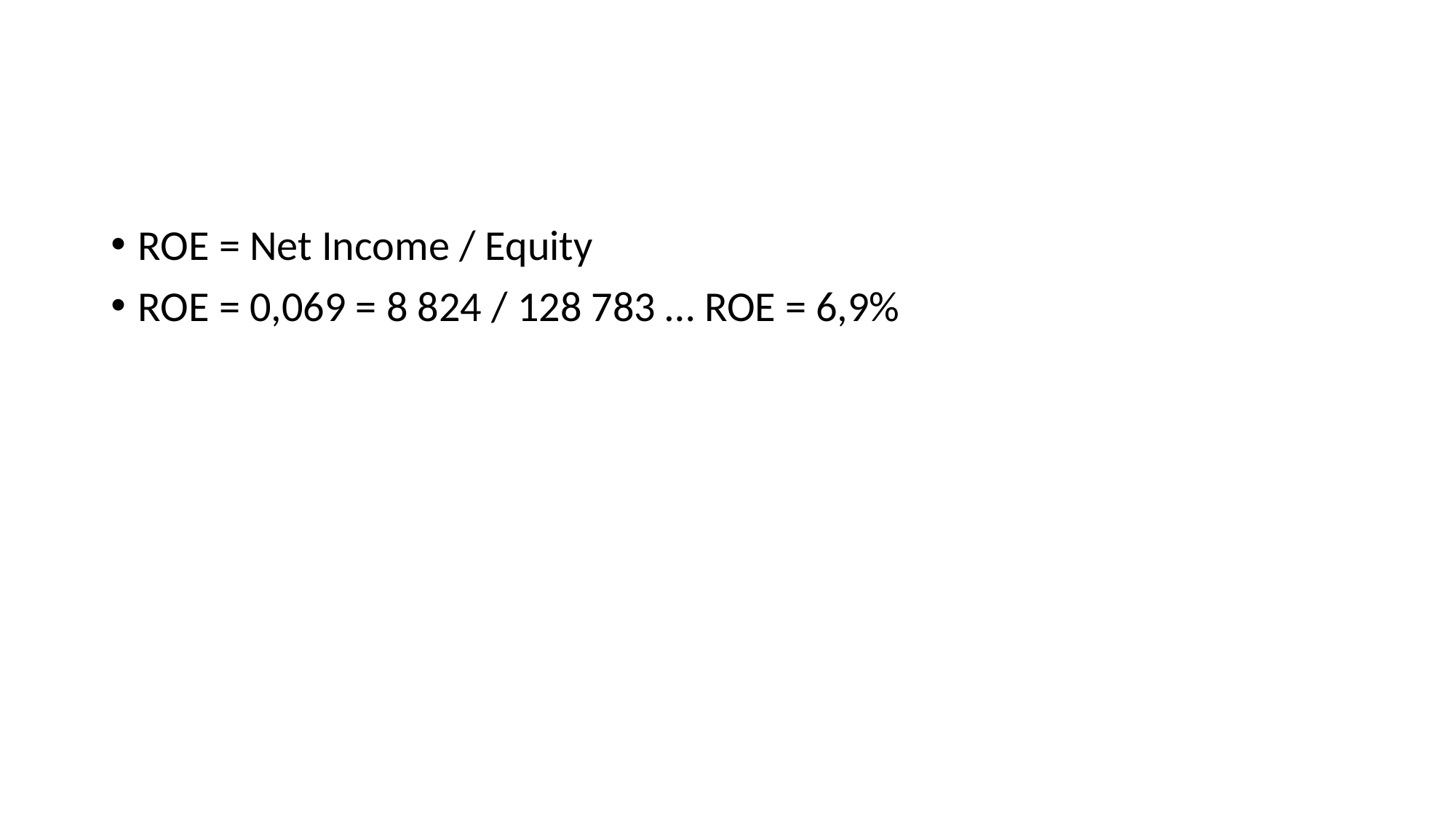

#
ROE = Net Income / Equity
ROE = 0,069 = 8 824 / 128 783 … ROE = 6,9%